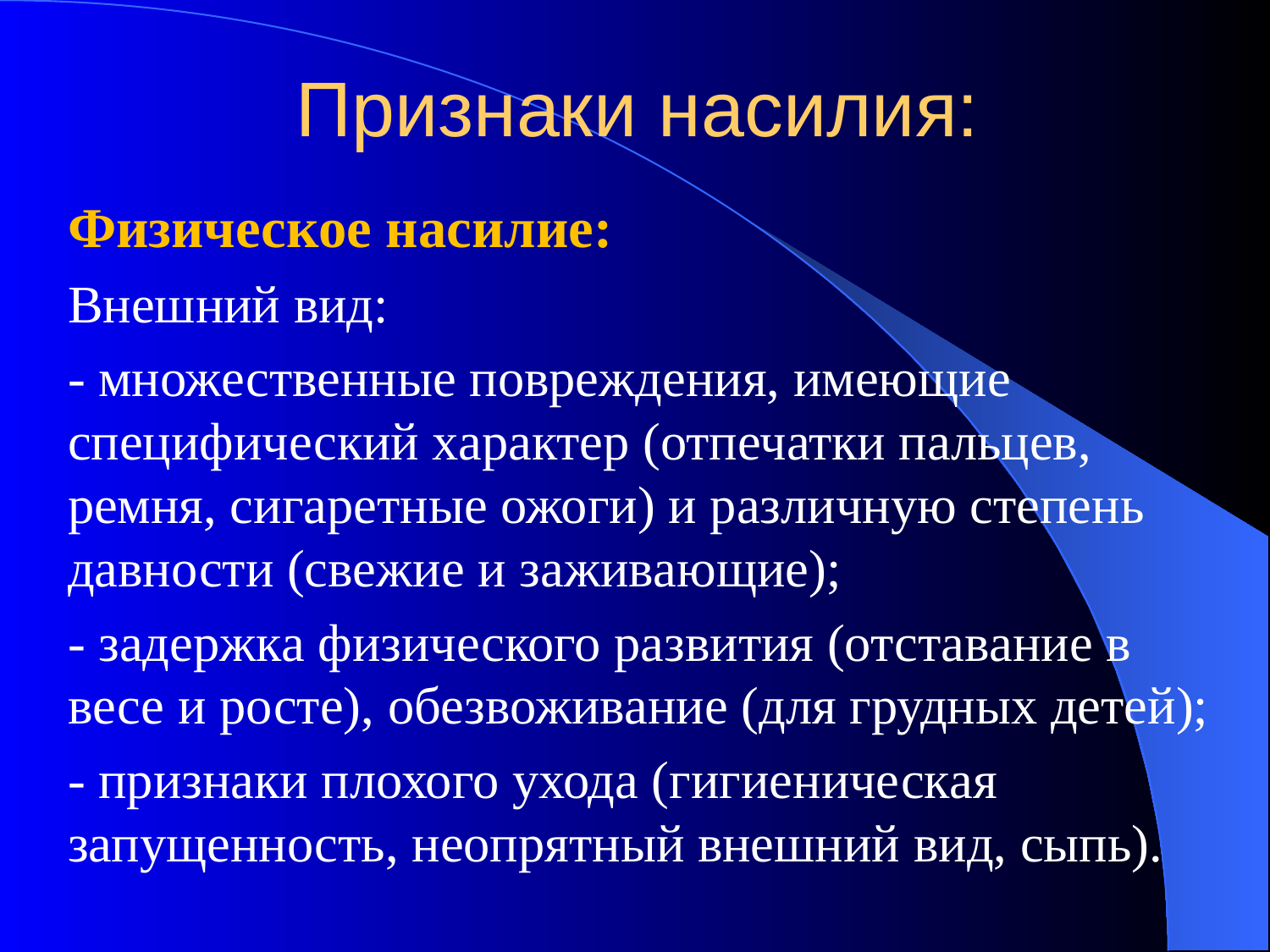

# Признаки насилия:
Физическое насилие:
Внешний вид:
- множественные повреждения, имеющие специфический характер (отпечатки пальцев, ремня, сигаретные ожоги) и различную степень давности (свежие и заживающие);
- задержка физического развития (отставание в весе и росте), обезвоживание (для грудных детей);
- признаки плохого ухода (гигиеническая запущенность, неопрятный внешний вид, сыпь).